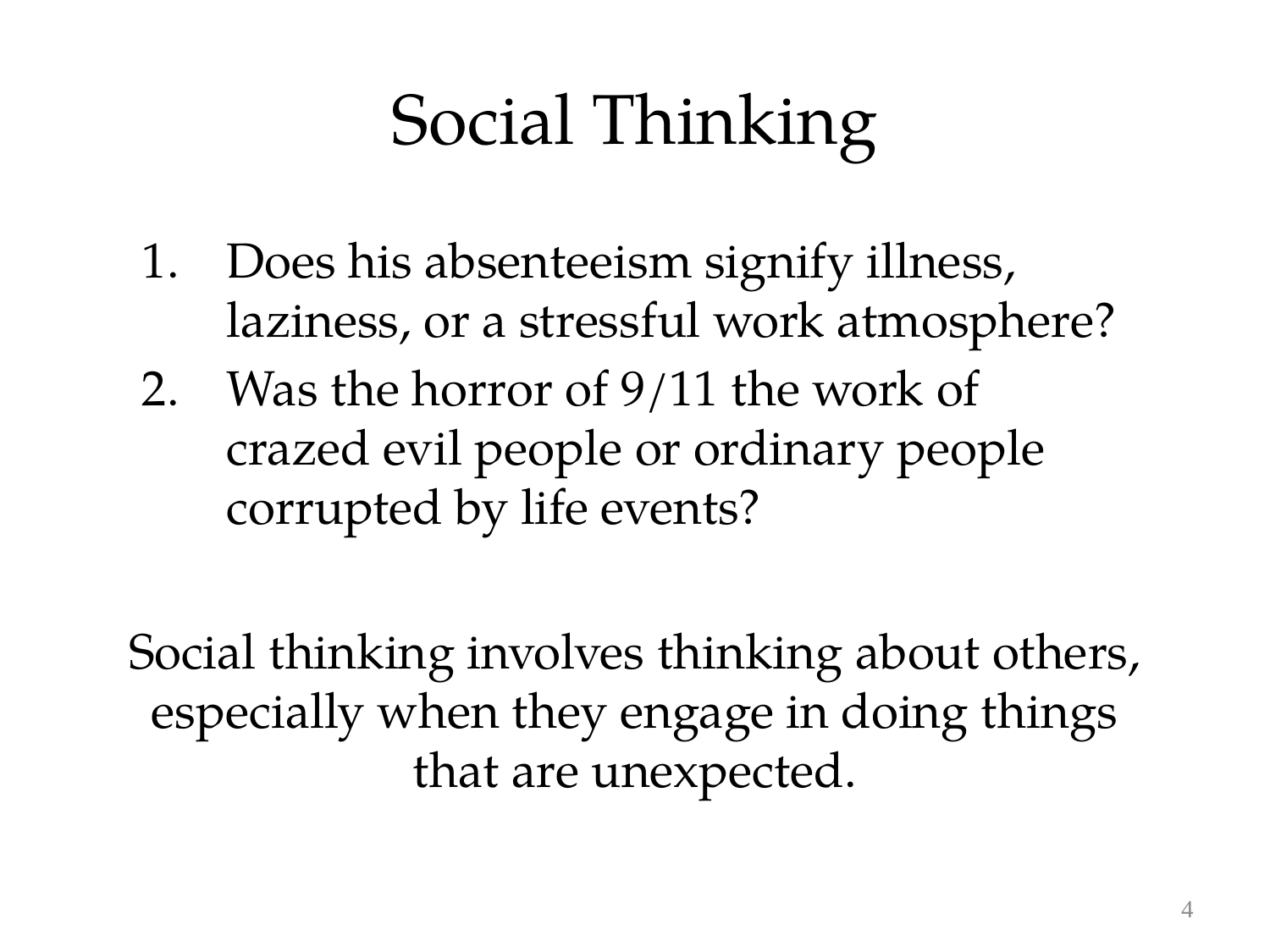

# Social Thinking
Does his absenteeism signify illness, laziness, or a stressful work atmosphere?
Was the horror of 9/11 the work of crazed evil people or ordinary people corrupted by life events?
Social thinking involves thinking about others, especially when they engage in doing things that are unexpected.
4